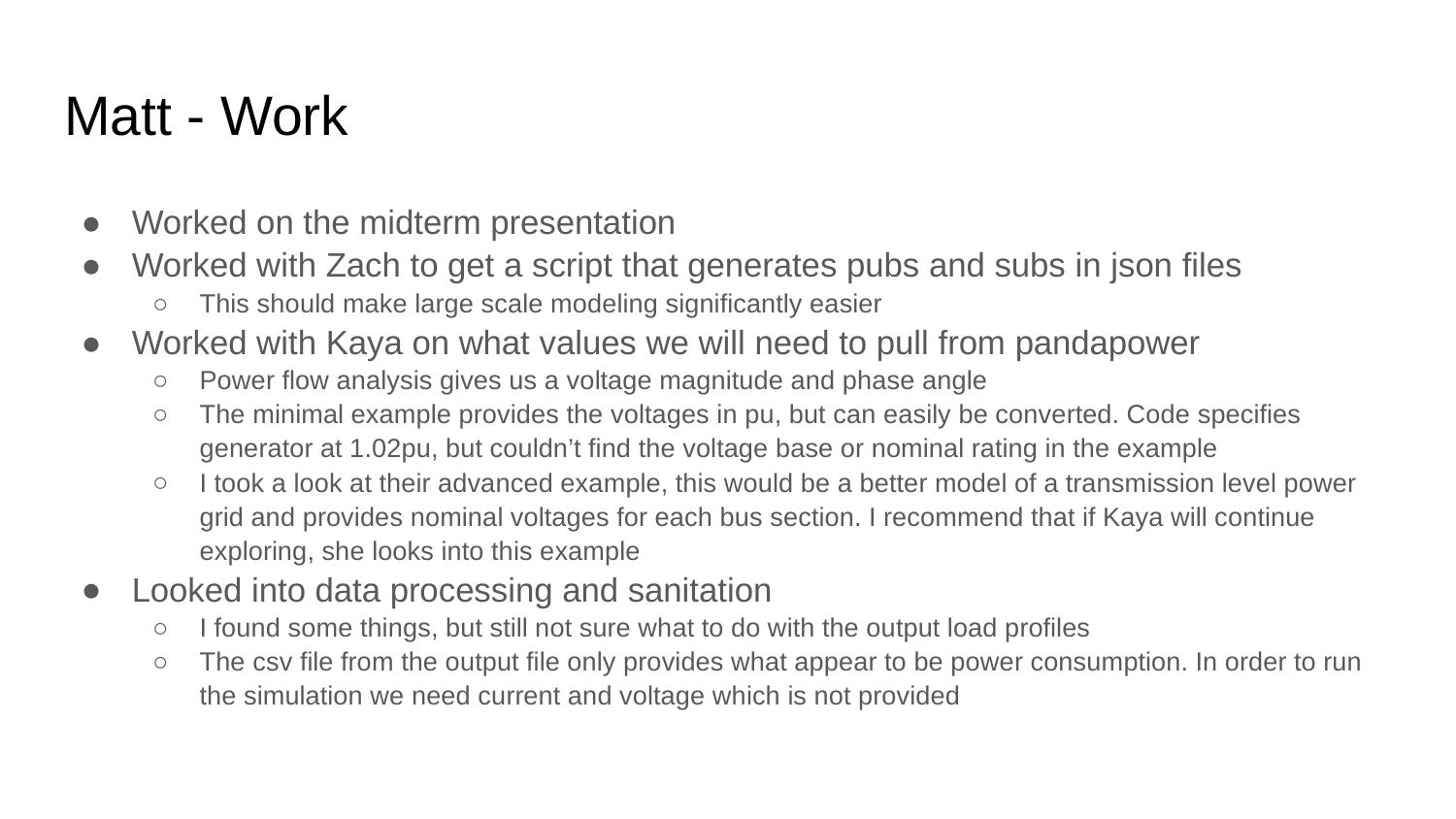

# Matt - Work
Worked on the midterm presentation
Worked with Zach to get a script that generates pubs and subs in json files
This should make large scale modeling significantly easier
Worked with Kaya on what values we will need to pull from pandapower
Power flow analysis gives us a voltage magnitude and phase angle
The minimal example provides the voltages in pu, but can easily be converted. Code specifies generator at 1.02pu, but couldn’t find the voltage base or nominal rating in the example
I took a look at their advanced example, this would be a better model of a transmission level power grid and provides nominal voltages for each bus section. I recommend that if Kaya will continue exploring, she looks into this example
Looked into data processing and sanitation
I found some things, but still not sure what to do with the output load profiles
The csv file from the output file only provides what appear to be power consumption. In order to run the simulation we need current and voltage which is not provided